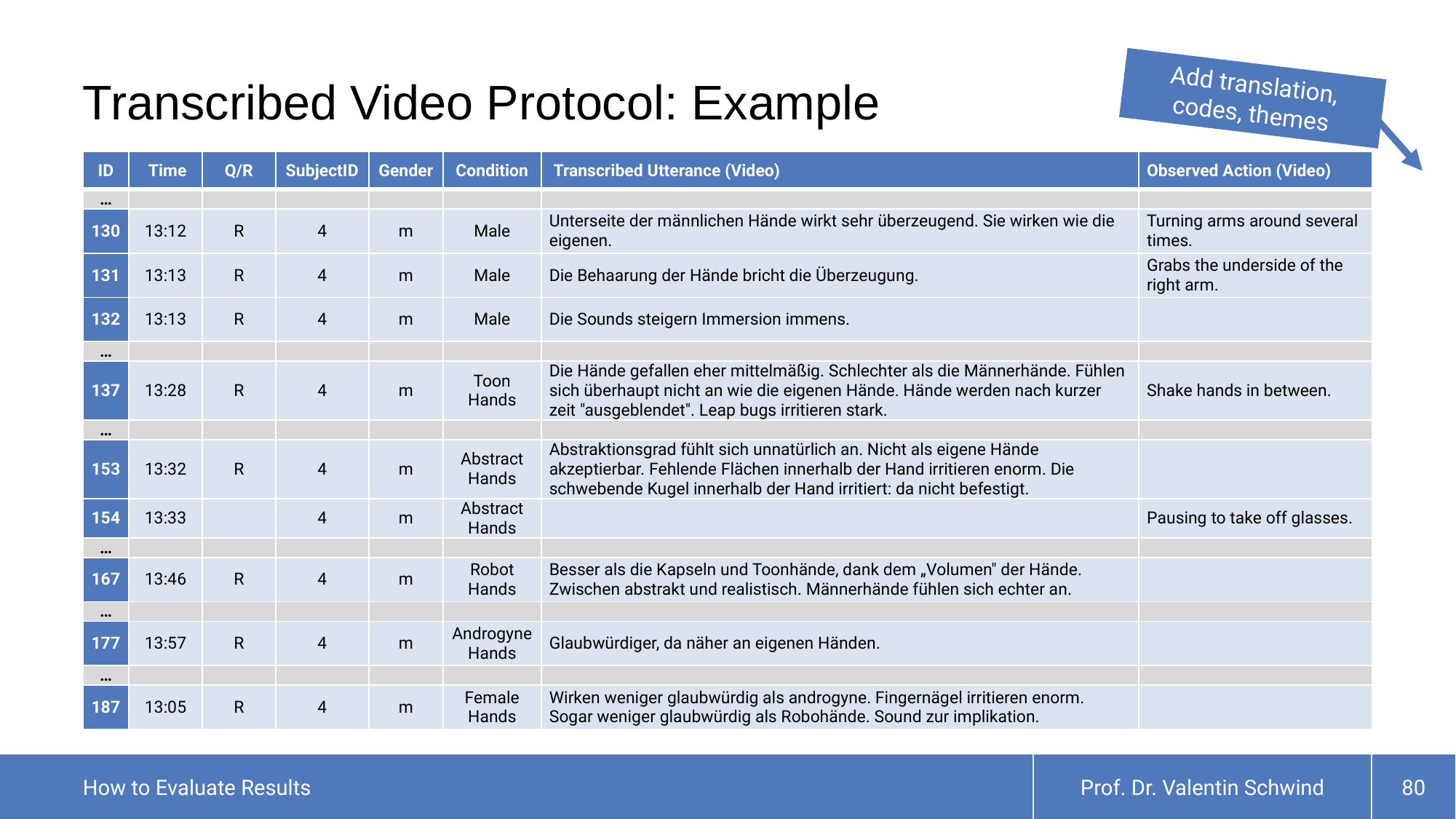

# Transcribed Video Protocol: Example
Add translation, codes, themes
| ID | Time | Q/R | SubjectID | Gender | Condition | Transcribed Utterance (Video) | Observed Action (Video) |
| --- | --- | --- | --- | --- | --- | --- | --- |
| … |  |  |  |  |  |  |  |
| 130 | 13:12 | R | 4 | m | Male | Unterseite der männlichen Hände wirkt sehr überzeugend. Sie wirken wie die eigenen. | Turning arms around several times. |
| 131 | 13:13 | R | 4 | m | Male | Die Behaarung der Hände bricht die Überzeugung. | Grabs the underside of the right arm. |
| 132 | 13:13 | R | 4 | m | Male | Die Sounds steigern Immersion immens. |  |
| … |  |  |  |  |  |  |  |
| 137 | 13:28 | R | 4 | m | Toon Hands | Die Hände gefallen eher mittelmäßig. Schlechter als die Männerhände. Fühlen sich überhaupt nicht an wie die eigenen Hände. Hände werden nach kurzer zeit "ausgeblendet". Leap bugs irritieren stark. | Shake hands in between. |
| … |  |  |  |  |  |  |  |
| 153 | 13:32 | R | 4 | m | Abstract Hands | Abstraktionsgrad fühlt sich unnatürlich an. Nicht als eigene Hände akzeptierbar. Fehlende Flächen innerhalb der Hand irritieren enorm. Die schwebende Kugel innerhalb der Hand irritiert: da nicht befestigt. |  |
| 154 | 13:33 |  | 4 | m | Abstract Hands |  | Pausing to take off glasses. |
| … |  |  |  |  |  |  |  |
| 167 | 13:46 | R | 4 | m | Robot Hands | Besser als die Kapseln und Toonhände, dank dem „Volumen" der Hände. Zwischen abstrakt und realistisch. Männerhände fühlen sich echter an. |  |
| … |  |  |  |  |  |  |  |
| 177 | 13:57 | R | 4 | m | Androgyne Hands | Glaubwürdiger, da näher an eigenen Händen. |  |
| … |  |  |  |  |  |  |  |
| 187 | 13:05 | R | 4 | m | Female Hands | Wirken weniger glaubwürdig als androgyne. Fingernägel irritieren enorm. Sogar weniger glaubwürdig als Robohände. Sound zur implikation. |  |

How to Evaluate Results
Prof. Dr. Valentin Schwind
80